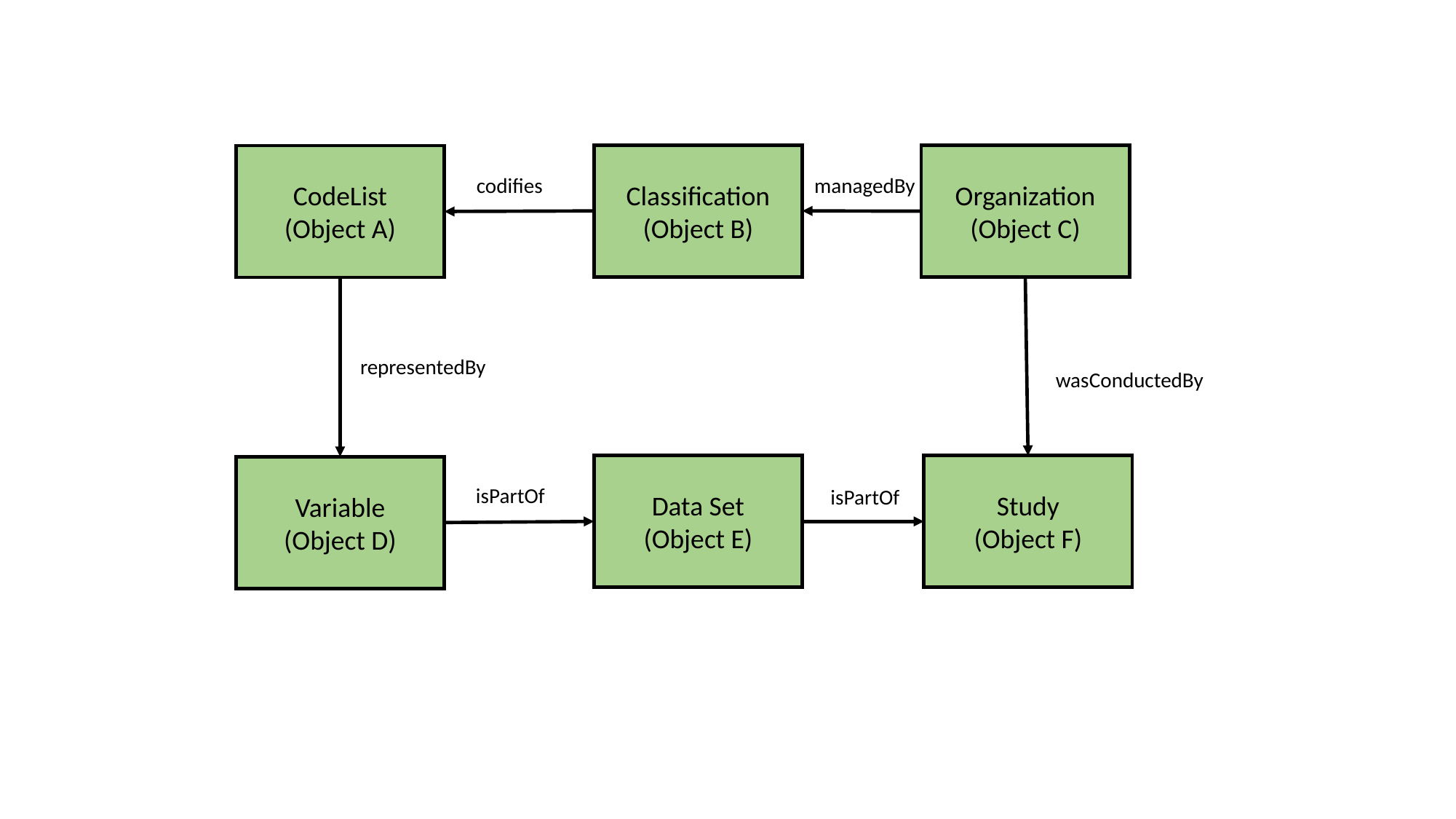

Classification
(Object B)
Organization
(Object C)
CodeList
(Object A)
codifies
managedBy
representedBy
wasConductedBy
Data Set
(Object E)
Study
(Object F)
Variable
(Object D)
isPartOf
isPartOf